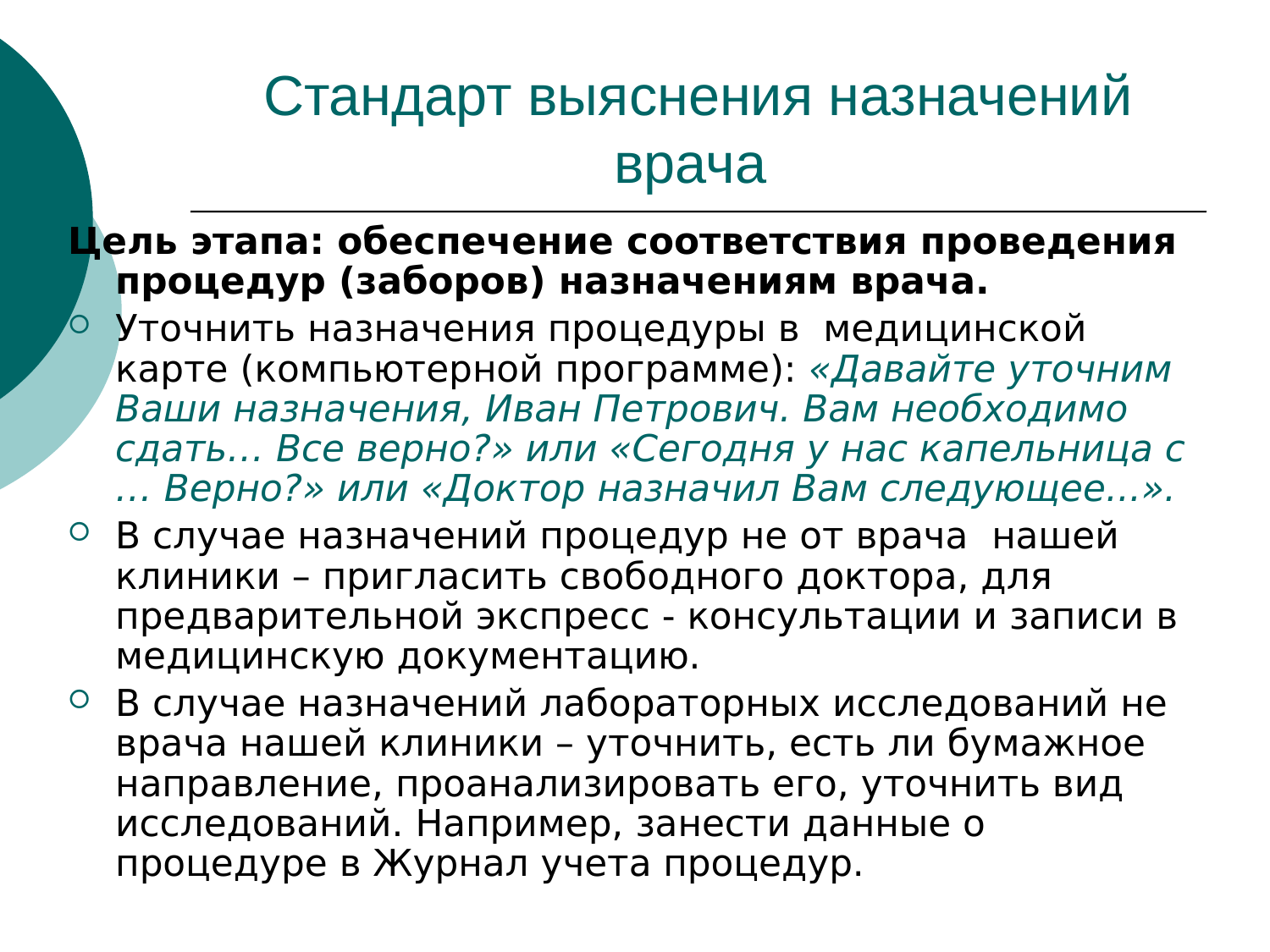

# Стандарт выяснения назначений врача
Цель этапа: обеспечение соответствия проведения процедур (заборов) назначениям врача.
Уточнить назначения процедуры в  медицинской карте (компьютерной программе): «Давайте уточним Ваши назначения, Иван Петрович. Вам необходимо сдать… Все верно?» или «Сегодня у нас капельница с … Верно?» или «Доктор назначил Вам следующее...».
В случае назначений процедур не от врача  нашей клиники – пригласить свободного доктора, для предварительной экспресс - консультации и записи в медицинскую документацию.
В случае назначений лабораторных исследований не врача нашей клиники – уточнить, есть ли бумажное направление, проанализировать его, уточнить вид исследований. Например, занести данные о процедуре в Журнал учета процедур.